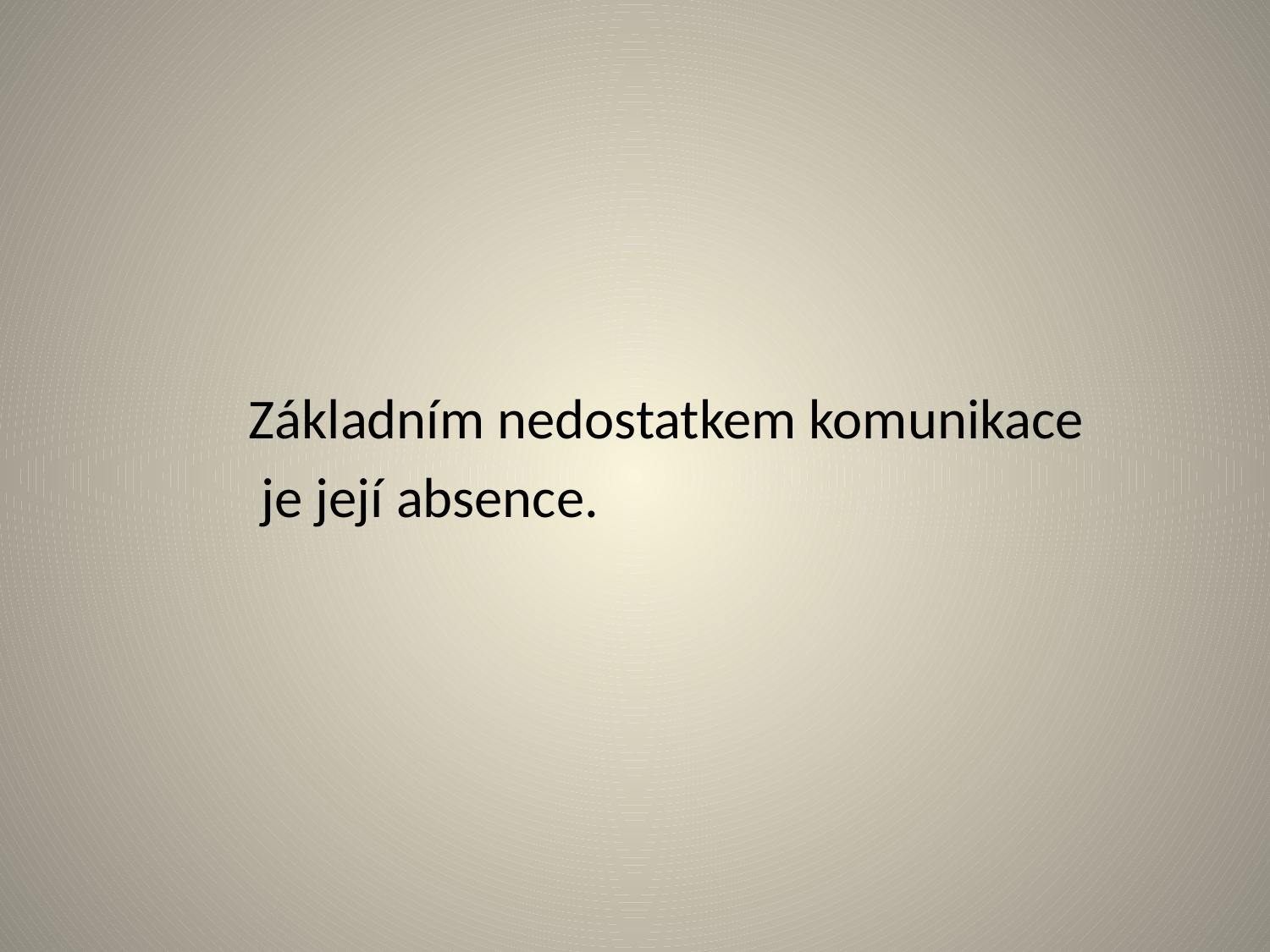

#
    Základním nedostatkem komunikace
     je její absence.